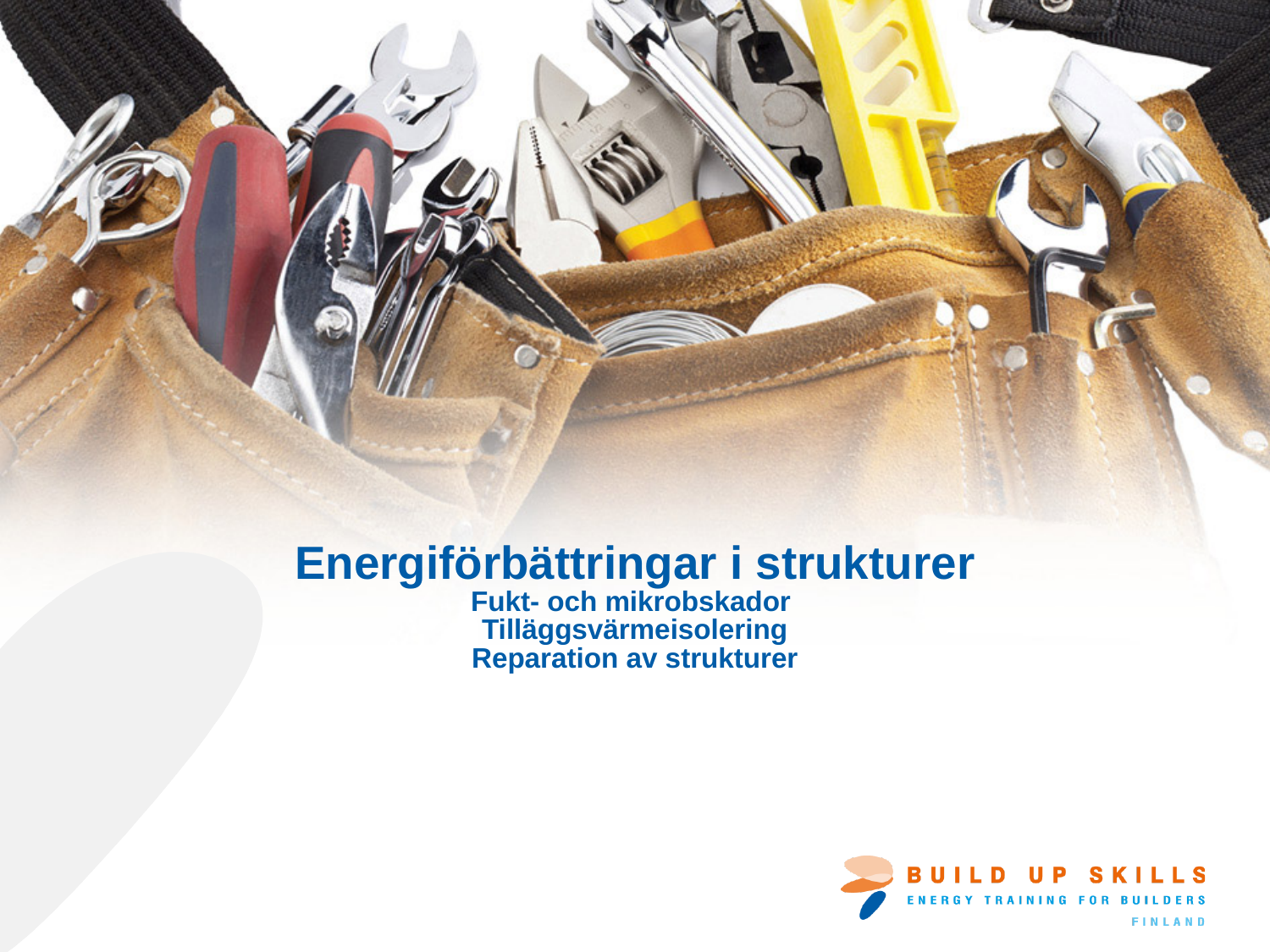

# Energiförbättringar i strukturer Fukt- och mikrobskador Tilläggsvärmeisolering Reparation av strukturer